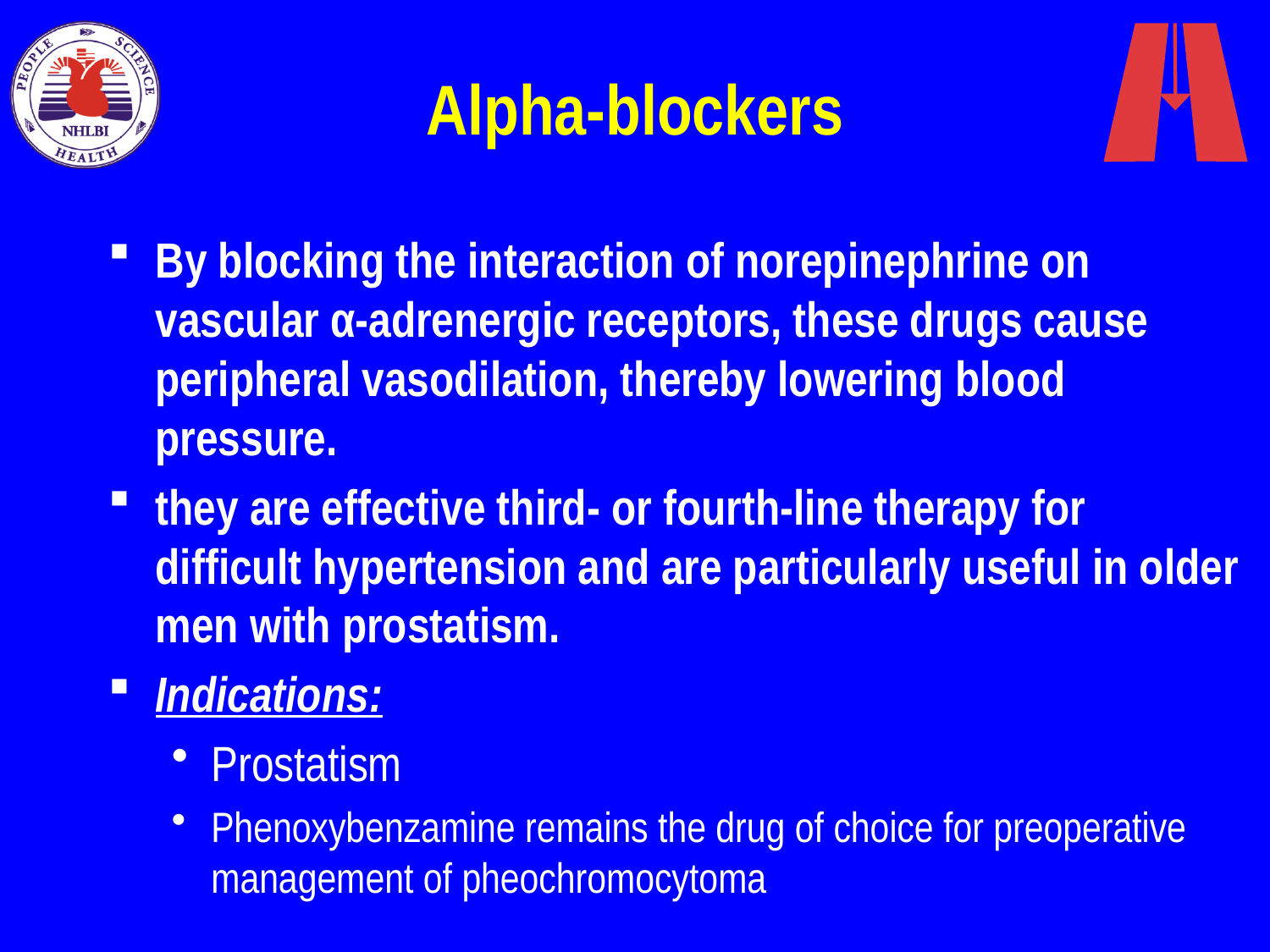

# Alpha-blockers
By blocking the interaction of norepinephrine on vascular α-adrenergic receptors, these drugs cause peripheral vasodilation, thereby lowering blood pressure.
they are effective third- or fourth-line therapy for difficult hypertension and are particularly useful in older men with prostatism.
Indications:
Prostatism
Phenoxybenzamine remains the drug of choice for preoperative management of pheochromocytoma